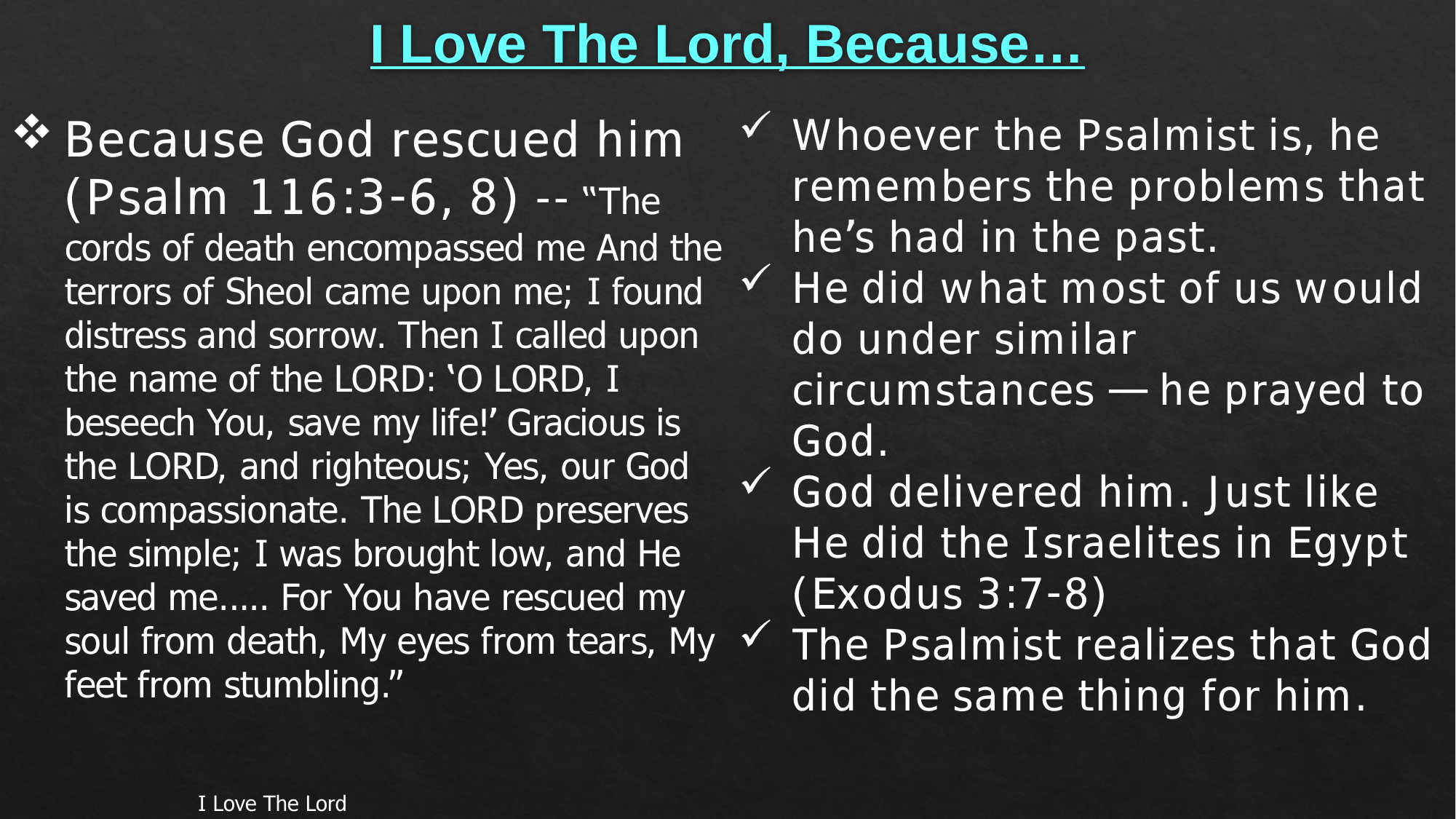

# I Love The Lord, Because…
Because God rescued him (Psalm 116:3-6, 8) -- “The cords of death encompassed me And the terrors of Sheol came upon me; I found distress and sorrow. Then I called upon the name of the LORD: ‘O LORD, I beseech You, save my life!’ Gracious is the LORD, and righteous; Yes, our God is compassionate. The LORD preserves the simple; I was brought low, and He saved me.…. For You have rescued my soul from death, My eyes from tears, My feet from stumbling.”
Whoever the Psalmist is, he remembers the problems that he’s had in the past.
He did what most of us would do under similar circumstances — he prayed to God.
God delivered him. Just like He did the Israelites in Egypt (Exodus 3:7-8)
The Psalmist realizes that God did the same thing for him.
I Love The Lord